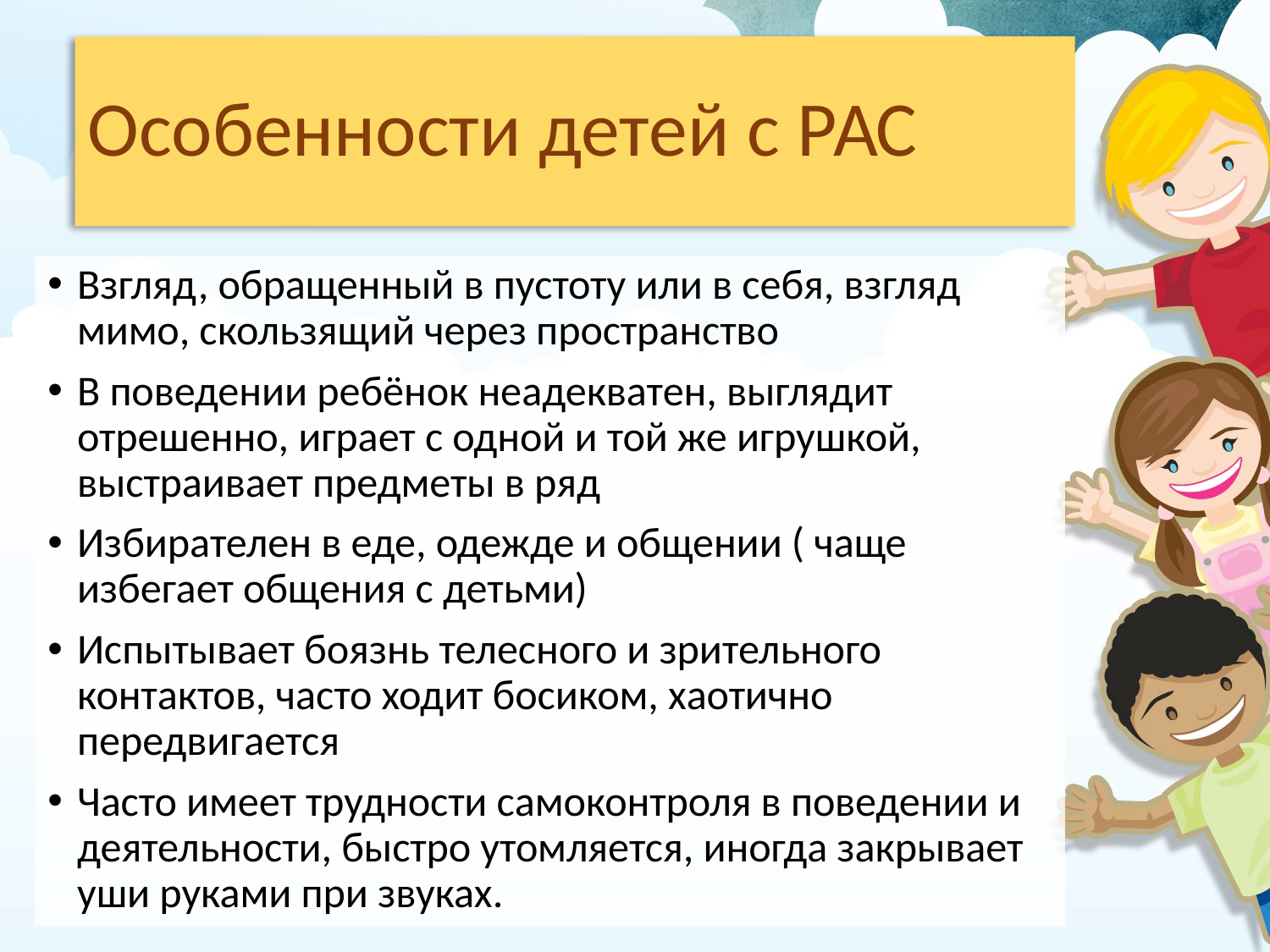

# Особенности детей с РАС
Взгляд, обращенный в пустоту или в себя, взгляд мимо, скользящий через пространство
В поведении ребёнок неадекватен, выглядит отрешенно, играет с одной и той же игрушкой, выстраивает предметы в ряд
Избирателен в еде, одежде и общении ( чаще избегает общения с детьми)
Испытывает боязнь телесного и зрительного контактов, часто ходит босиком, хаотично передвигается
Часто имеет трудности самоконтроля в поведении и деятельности, быстро утомляется, иногда закрывает уши руками при звуках.